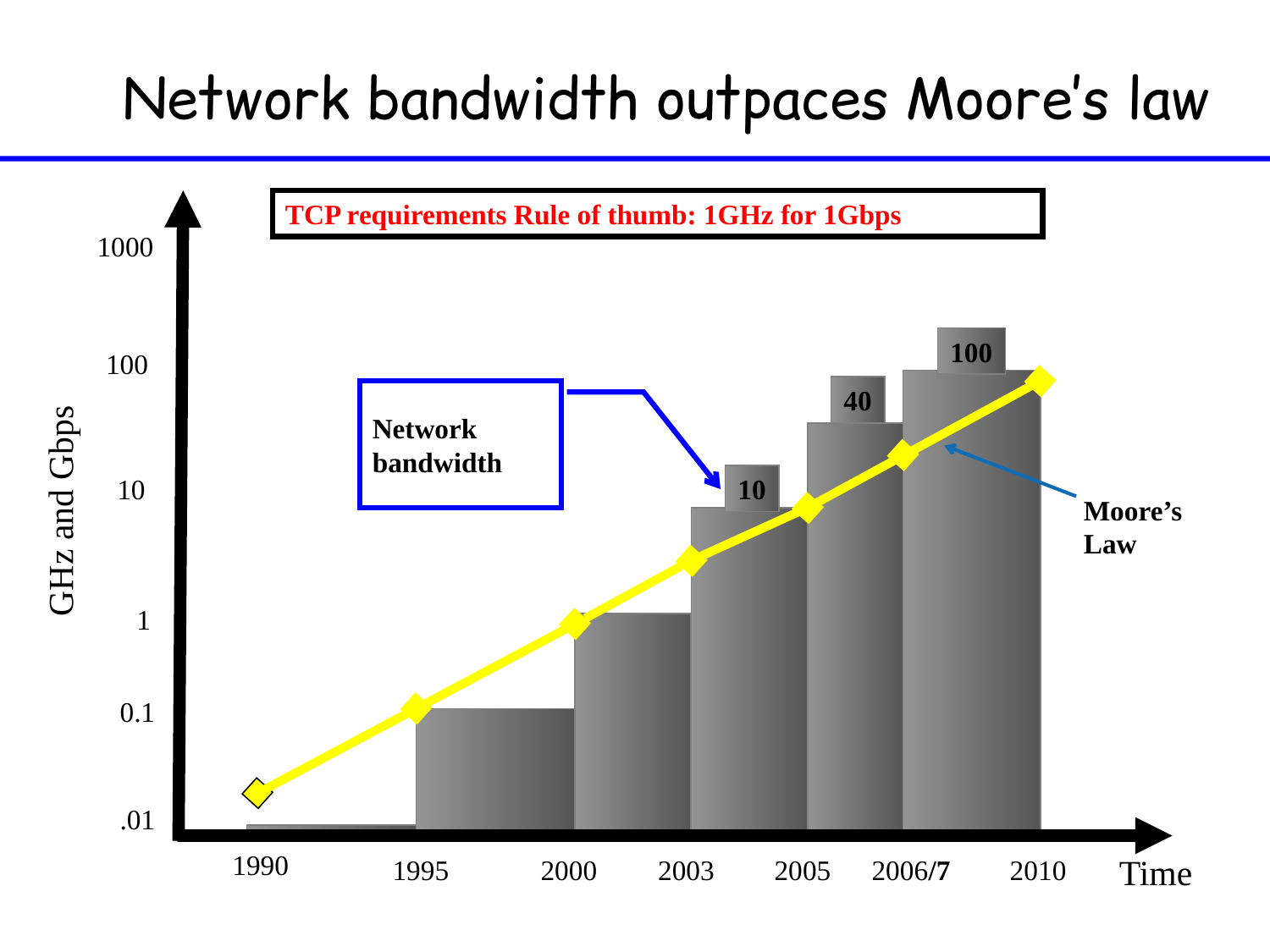

# Network bandwidth outpaces Moore’s law

TCP requirements Rule of thumb: 1GHz for 1Gbps
1000
100

100

40

Network bandwidth
10
10

GHz and Gbps
Moore’s Law
  1

0.1
Moore’s Law

.01

1990
Time
1995
2000
2003
2005
2006/7
2010